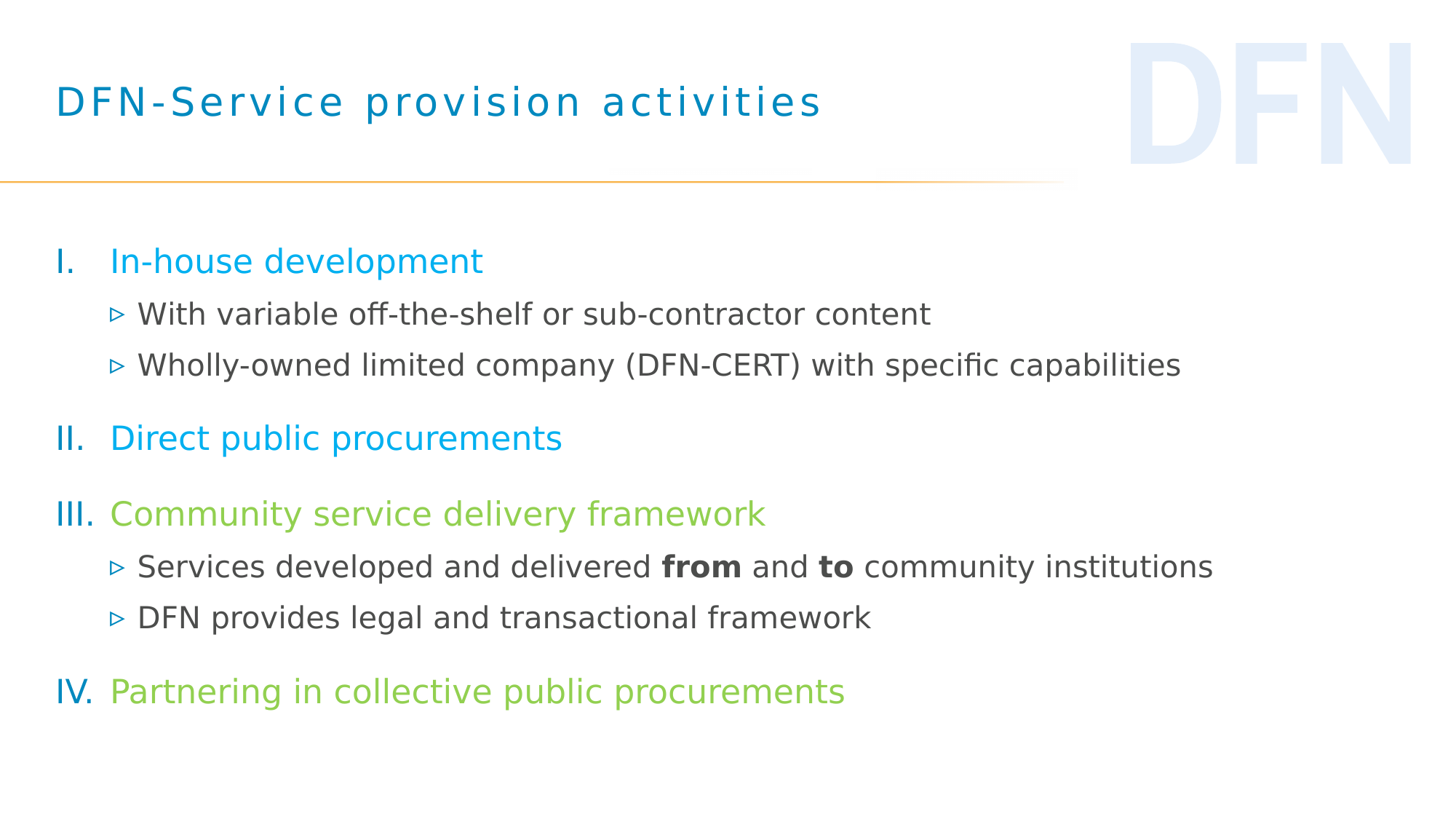

# DFN-Service provision activities
In-house development
With variable off-the-shelf or sub-contractor content
Wholly-owned limited company (DFN-CERT) with specific capabilities
Direct public procurements
Community service delivery framework
Services developed and delivered from and to community institutions
DFN provides legal and transactional framework
Partnering in collective public procurements